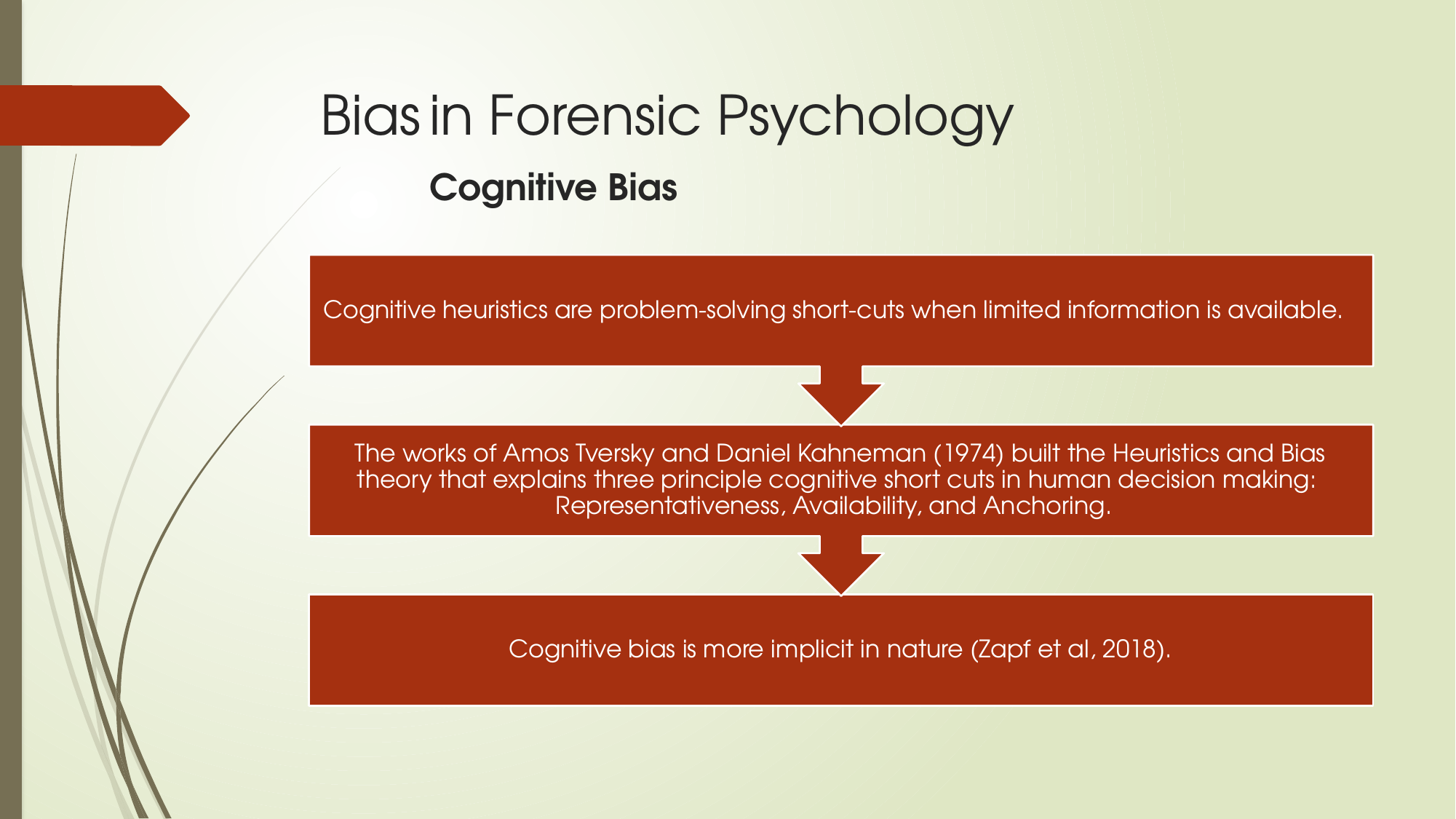

# Bias	in Forensic Psychology Cognitive Bias
Cognitive bias is more implicit in nature (Zapf et al, 2018).
The works of Amos Tversky and Daniel Kahneman (1974) built the Heuristics and Bias theory that explains three principle cognitive short cuts in human decision making:  Representativeness, Availability, and Anchoring.
Cognitive heuristics are problem-solving short-cuts when limited information is available.